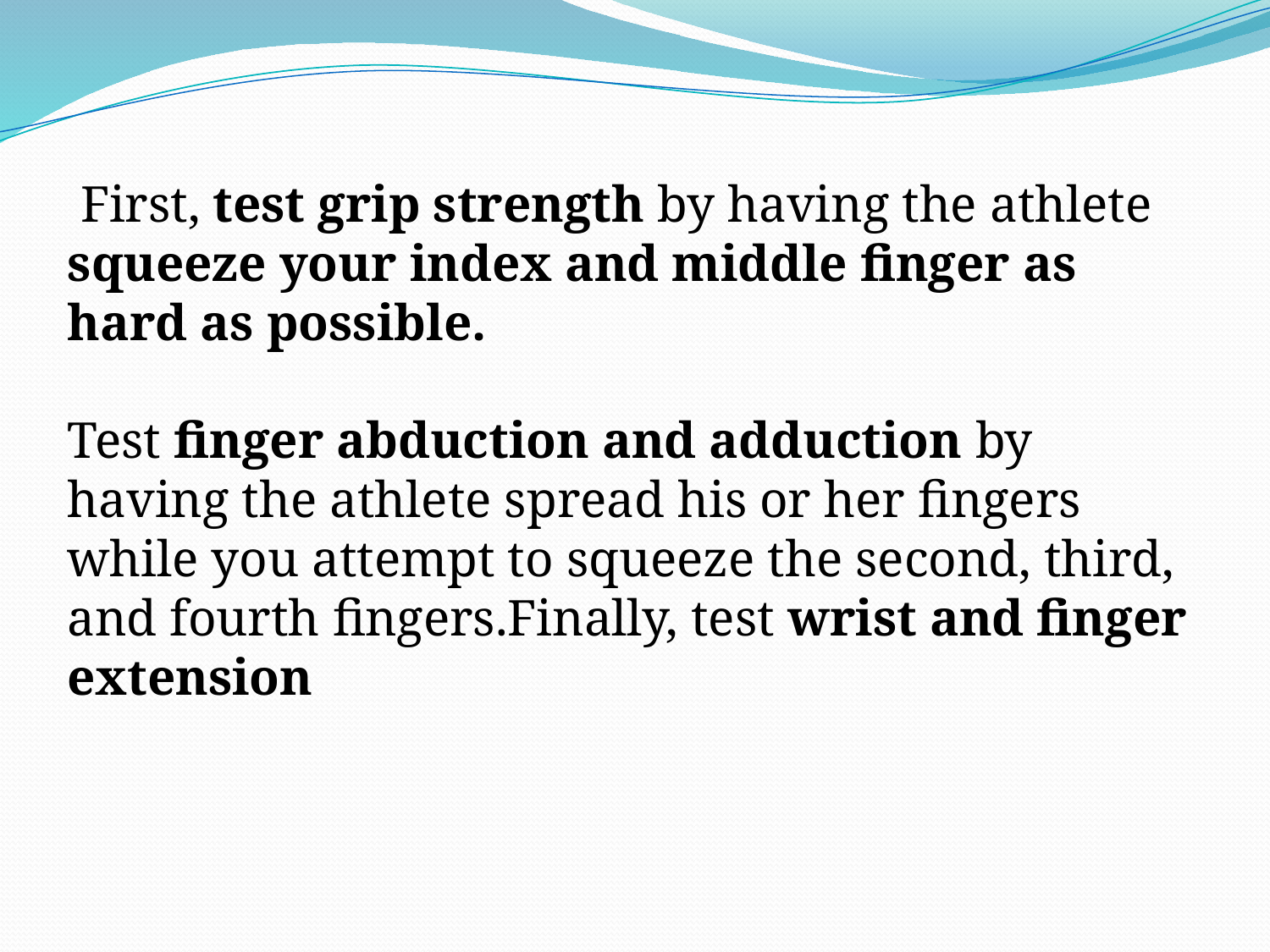

First, test grip strength by having the athlete squeeze your index and middle finger as hard as possible.

Test finger abduction and adduction by having the athlete spread his or her fingers while you attempt to squeeze the second, third, and fourth fingers.Finally, test wrist and finger extension